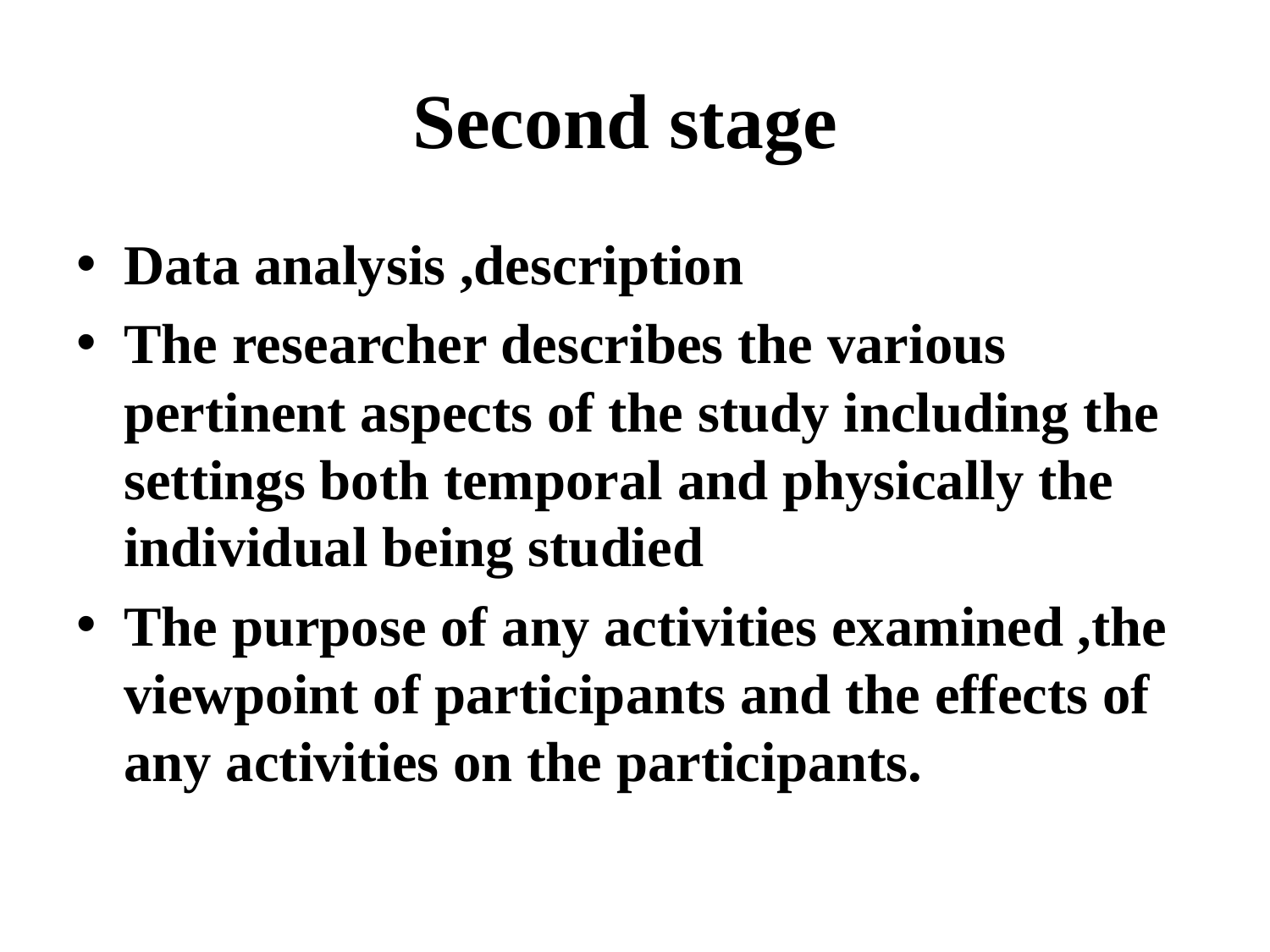

# Second stage
Data analysis ,description
The researcher describes the various pertinent aspects of the study including the settings both temporal and physically the individual being studied
The purpose of any activities examined ,the viewpoint of participants and the effects of any activities on the participants.